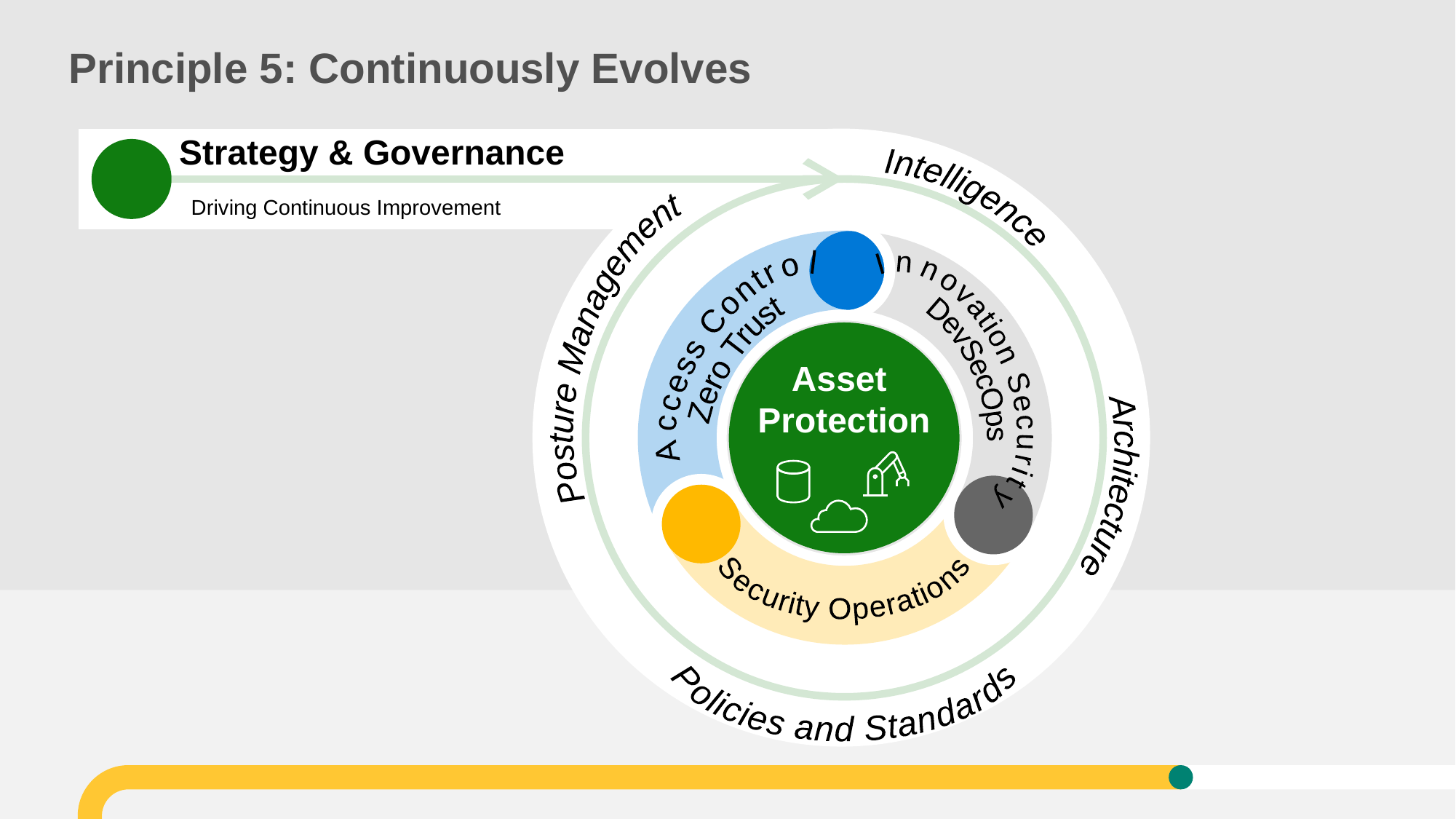

# Principle 5: Continuously Evolves
Strategy & Governance

Intelligence
Driving Continuous Improvement

Posture Management

Innovation Security
DevSecOps
Access Control
Zero Trust
Asset
Protection
Architecture

 Security Operations

Policies and Standards